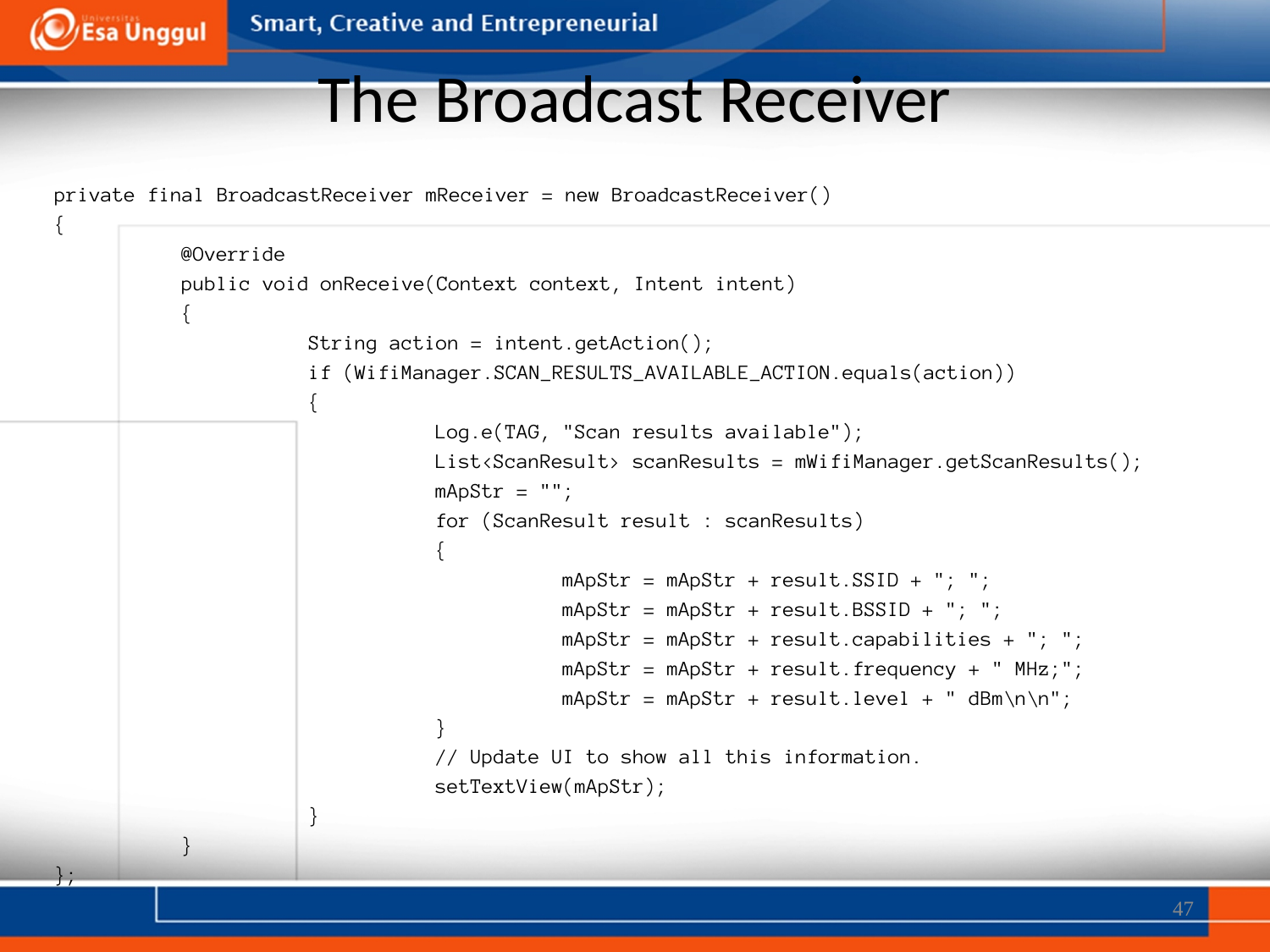

# The Broadcast Receiver
private final BroadcastReceiver mReceiver = new BroadcastReceiver()
{
	@Override
	public void onReceive(Context context, Intent intent)
	{
		String action = intent.getAction();
		if (WifiManager.SCAN_RESULTS_AVAILABLE_ACTION.equals(action))
		{
			Log.e(TAG, "Scan results available");
			List<ScanResult> scanResults = mWifiManager.getScanResults();
			mApStr = "";
			for (ScanResult result : scanResults)
			{
				mApStr = mApStr + result.SSID + "; ";
				mApStr = mApStr + result.BSSID + "; ";
				mApStr = mApStr + result.capabilities + "; ";
				mApStr = mApStr + result.frequency + " MHz;";
				mApStr = mApStr + result.level + " dBm\n\n";
			}
			// Update UI to show all this information.
			setTextView(mApStr);
		}
	}
};
47